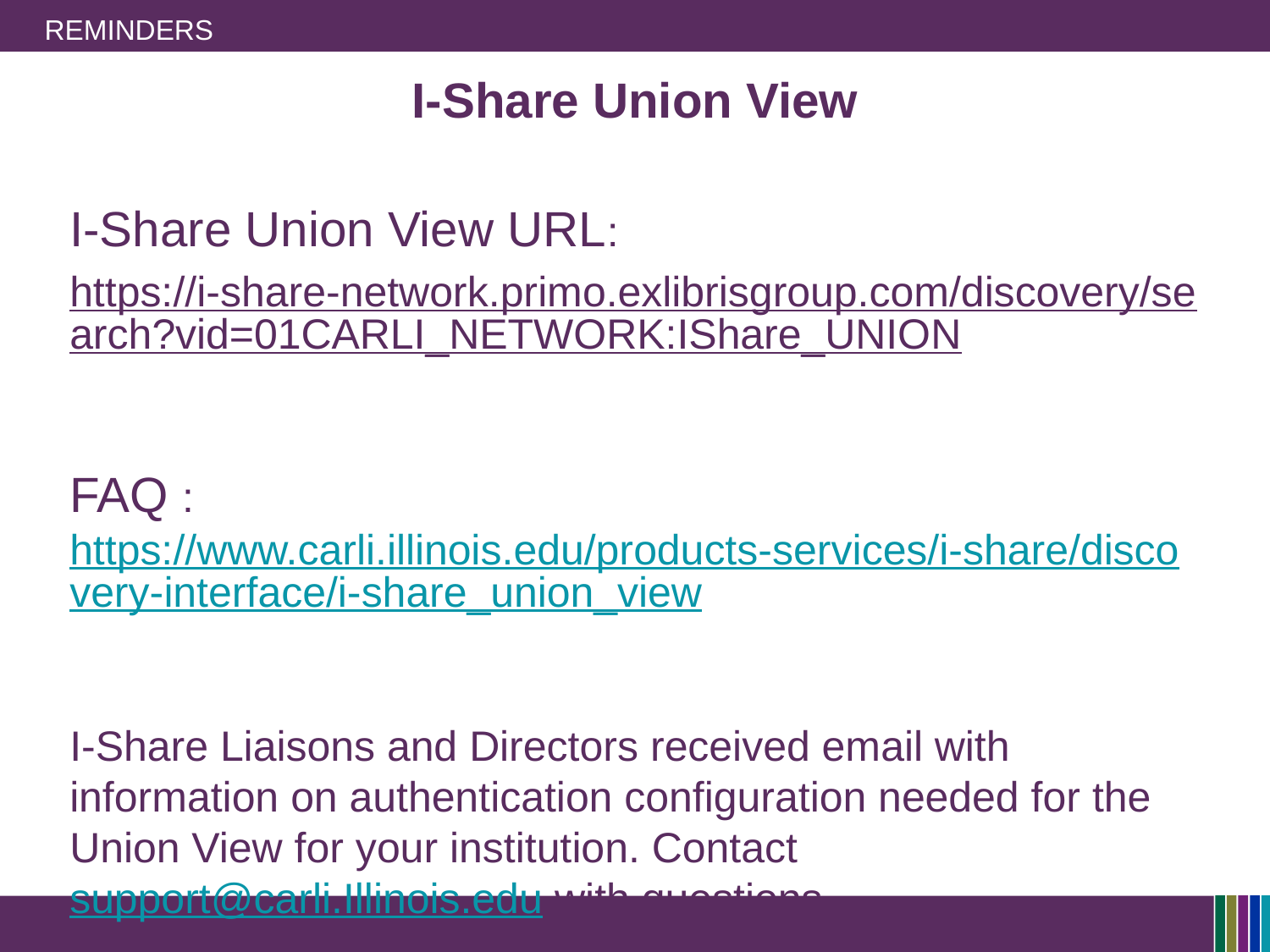

# Reminders
I-Share Union View

I-Share Union View URL:
https://i-share-network.primo.exlibrisgroup.com/discovery/search?vid=01CARLI_NETWORK:IShare_UNION

FAQ : https://www.carli.illinois.edu/products-services/i-share/discovery-interface/i-share_union_view

I-Share Liaisons and Directors received email with information on authentication configuration needed for the Union View for your institution. Contact support@carli.Illinois.edu with questions.